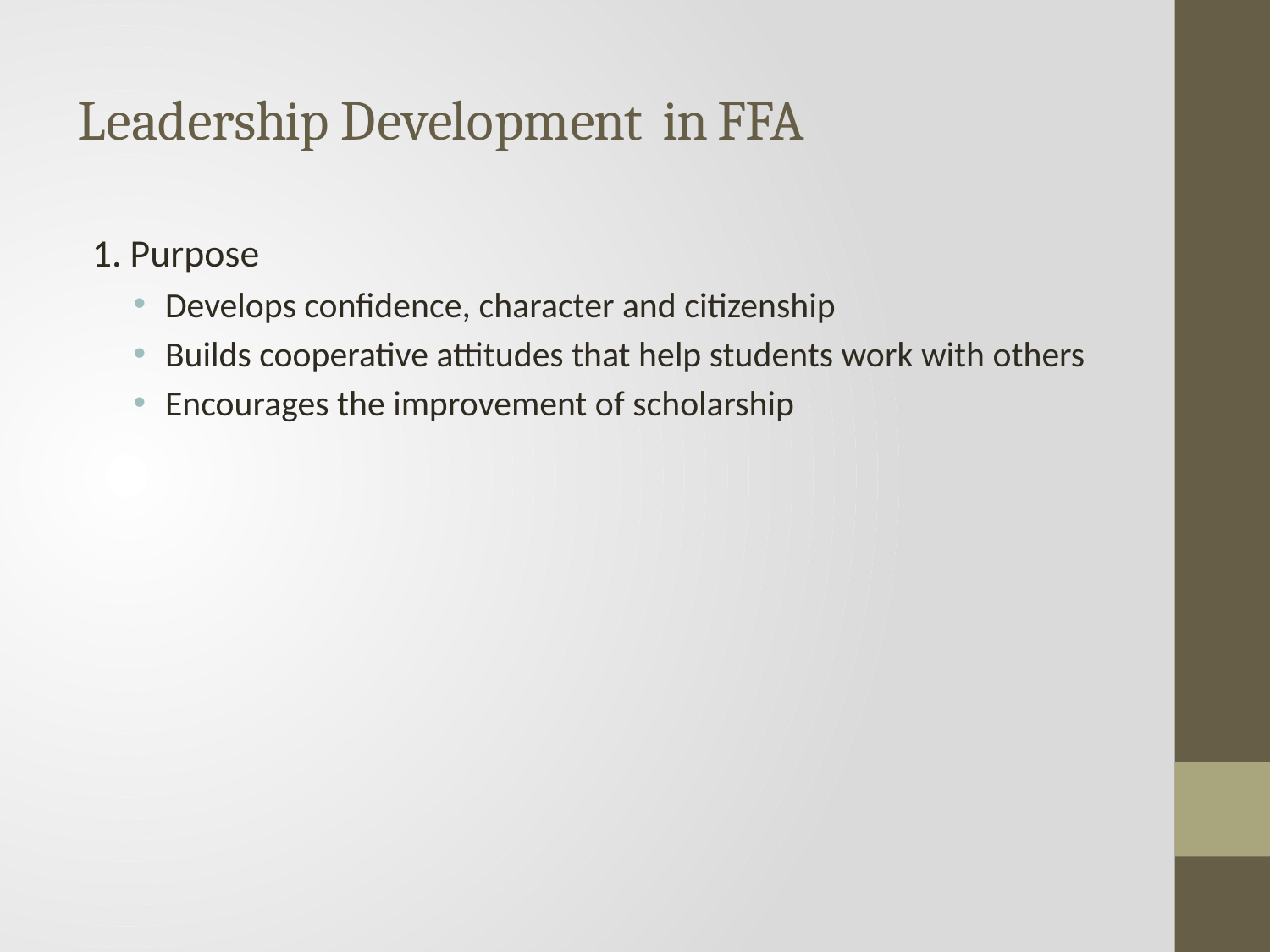

# Leadership Development  in FFA
1. Purpose
Develops confidence, character and citizenship
Builds cooperative attitudes that help students work with others
Encourages the improvement of scholarship